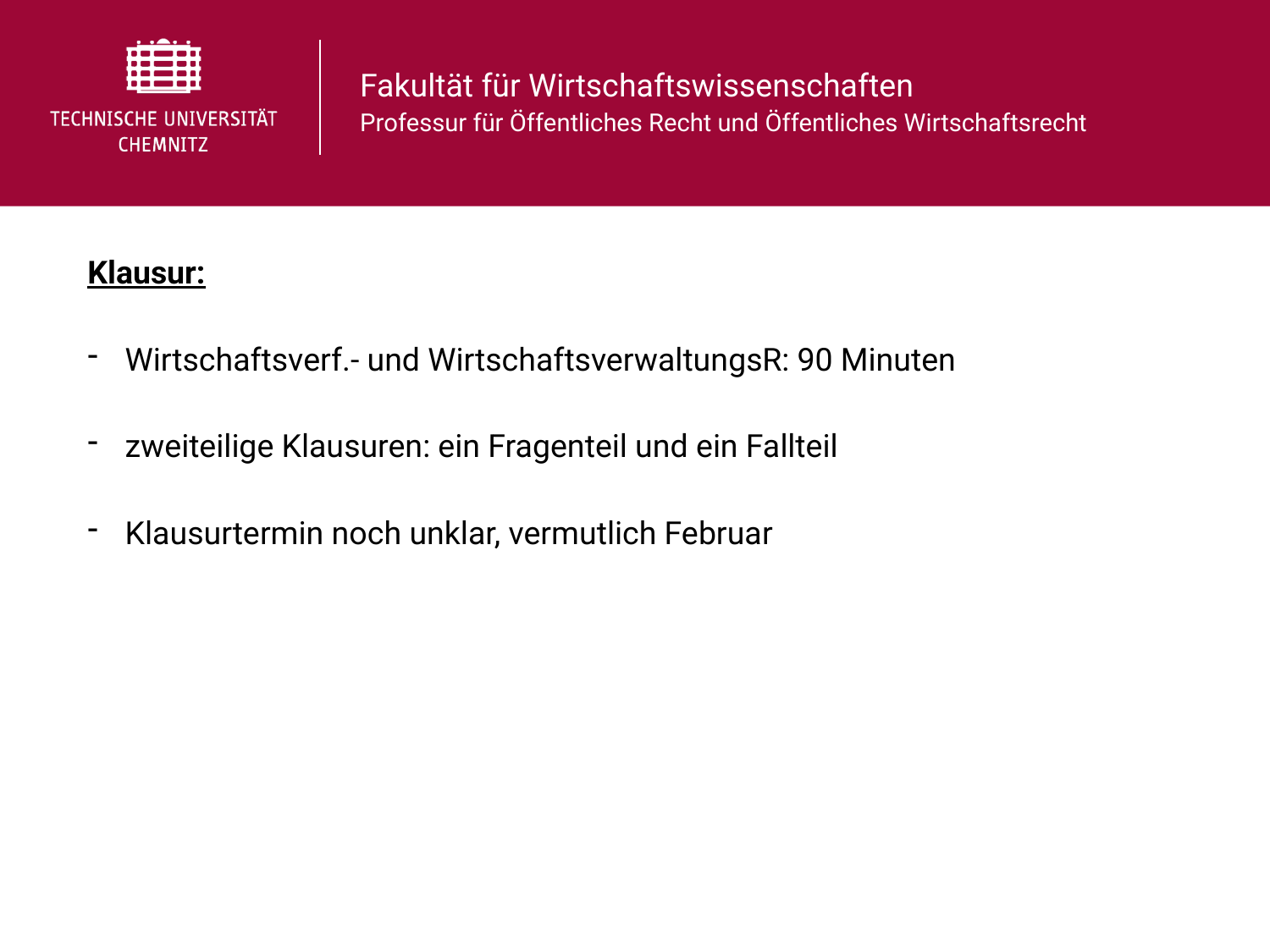

Klausur:

Wirtschaftsverf.- und WirtschaftsverwaltungsR: 90 Minuten

zweiteilige Klausuren: ein Fragenteil und ein Fallteil

Klausurtermin noch unklar, vermutlich Februar